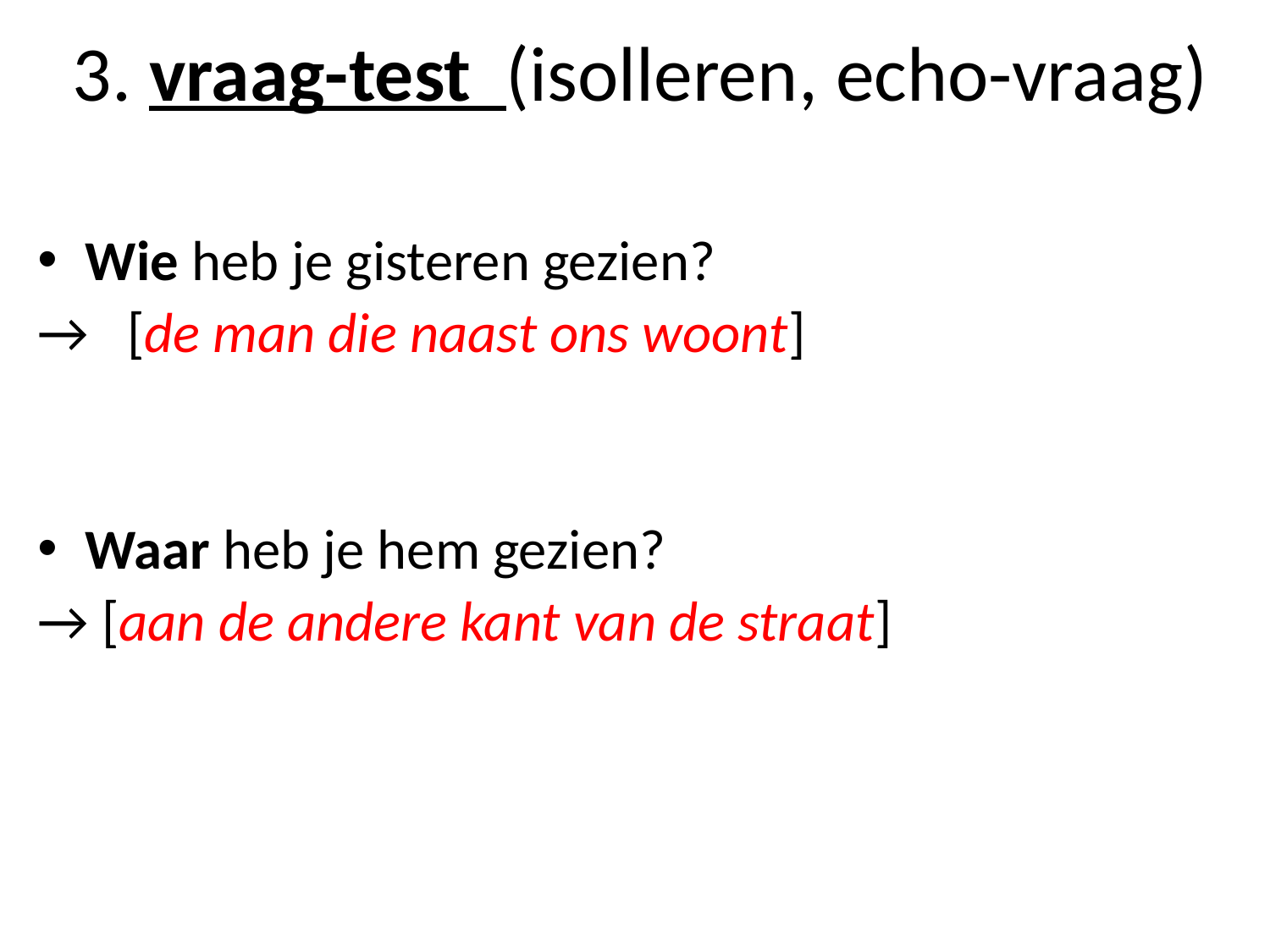

# 3. vraag-test  (isolleren, echo-vraag)

Wie heb je gisteren gezien?
→   [de man die naast ons woont]

Waar heb je hem gezien?
→ [aan de andere kant van de straat]